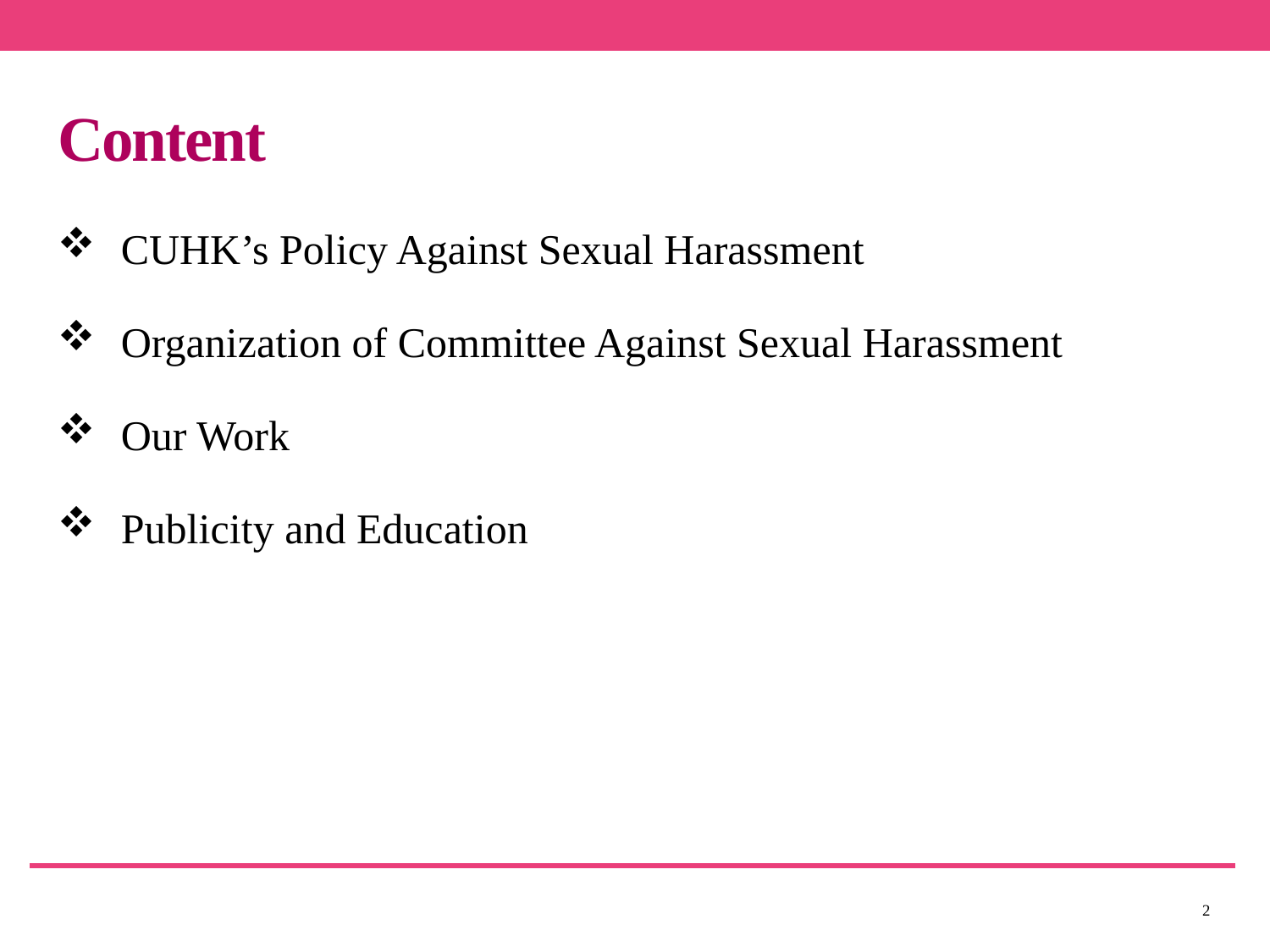

# Content
CUHK’s Policy Against Sexual Harassment
Organization of Committee Against Sexual Harassment
Our Work
Publicity and Education
2